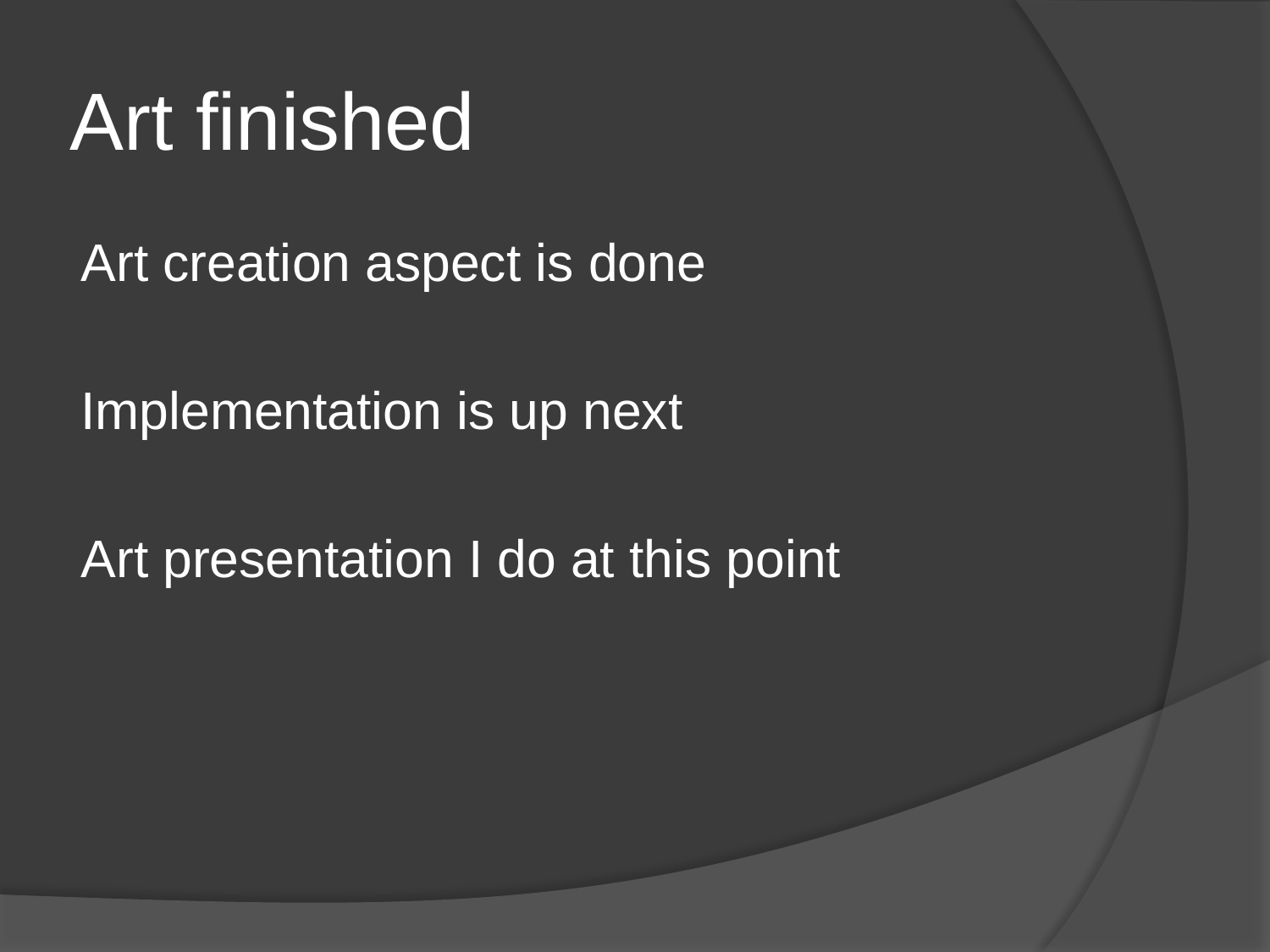

# Art finished
Art creation aspect is done

Implementation is up next

Art presentation I do at this point